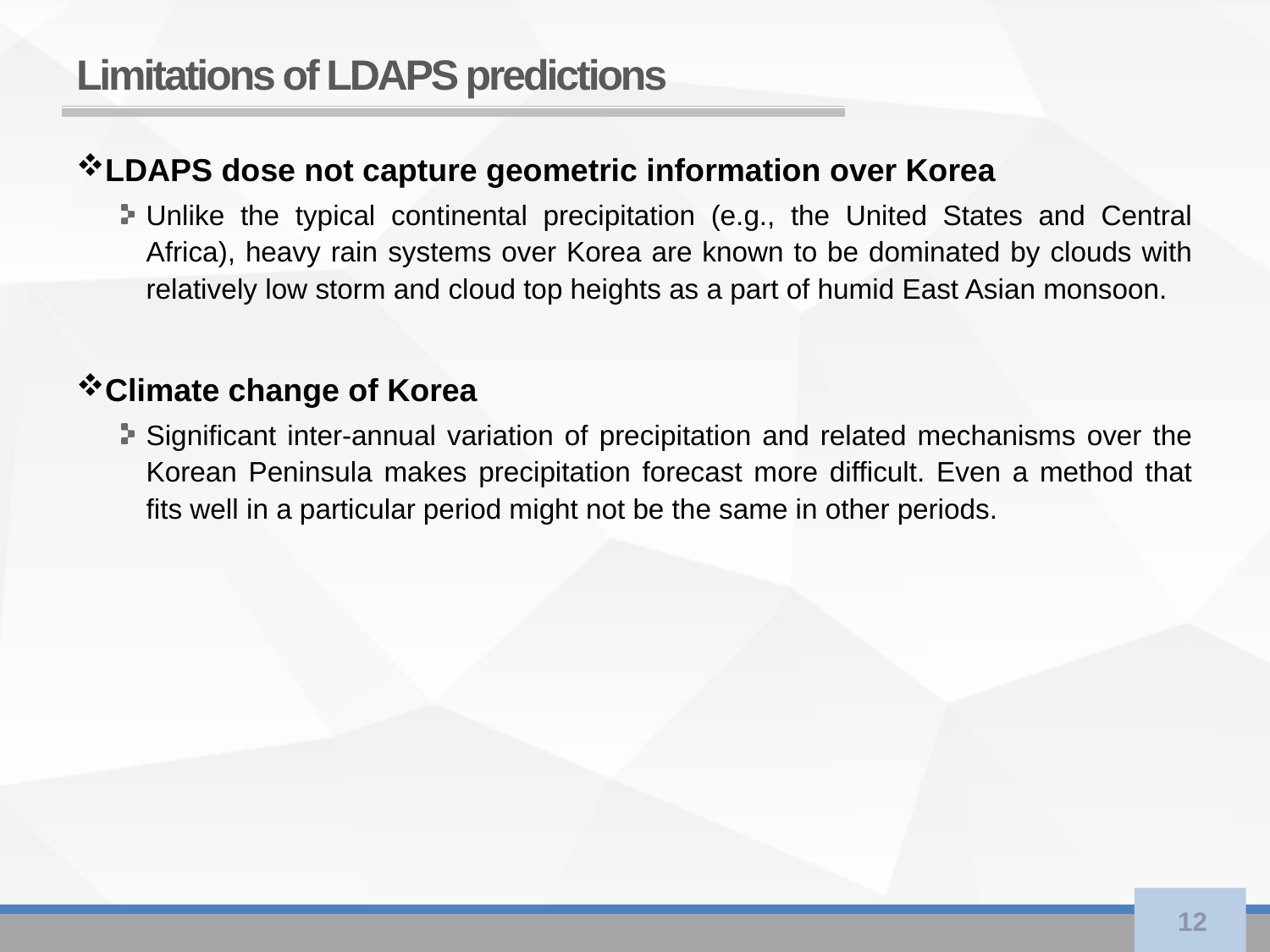

# Limitations of LDAPS predictions
LDAPS dose not capture geometric information over Korea
Unlike the typical continental precipitation (e.g., the United States and Central Africa), heavy rain systems over Korea are known to be dominated by clouds with relatively low storm and cloud top heights as a part of humid East Asian monsoon.

Climate change of Korea
Significant inter-annual variation of precipitation and related mechanisms over the Korean Peninsula makes precipitation forecast more difficult. Even a method that fits well in a particular period might not be the same in other periods.
12